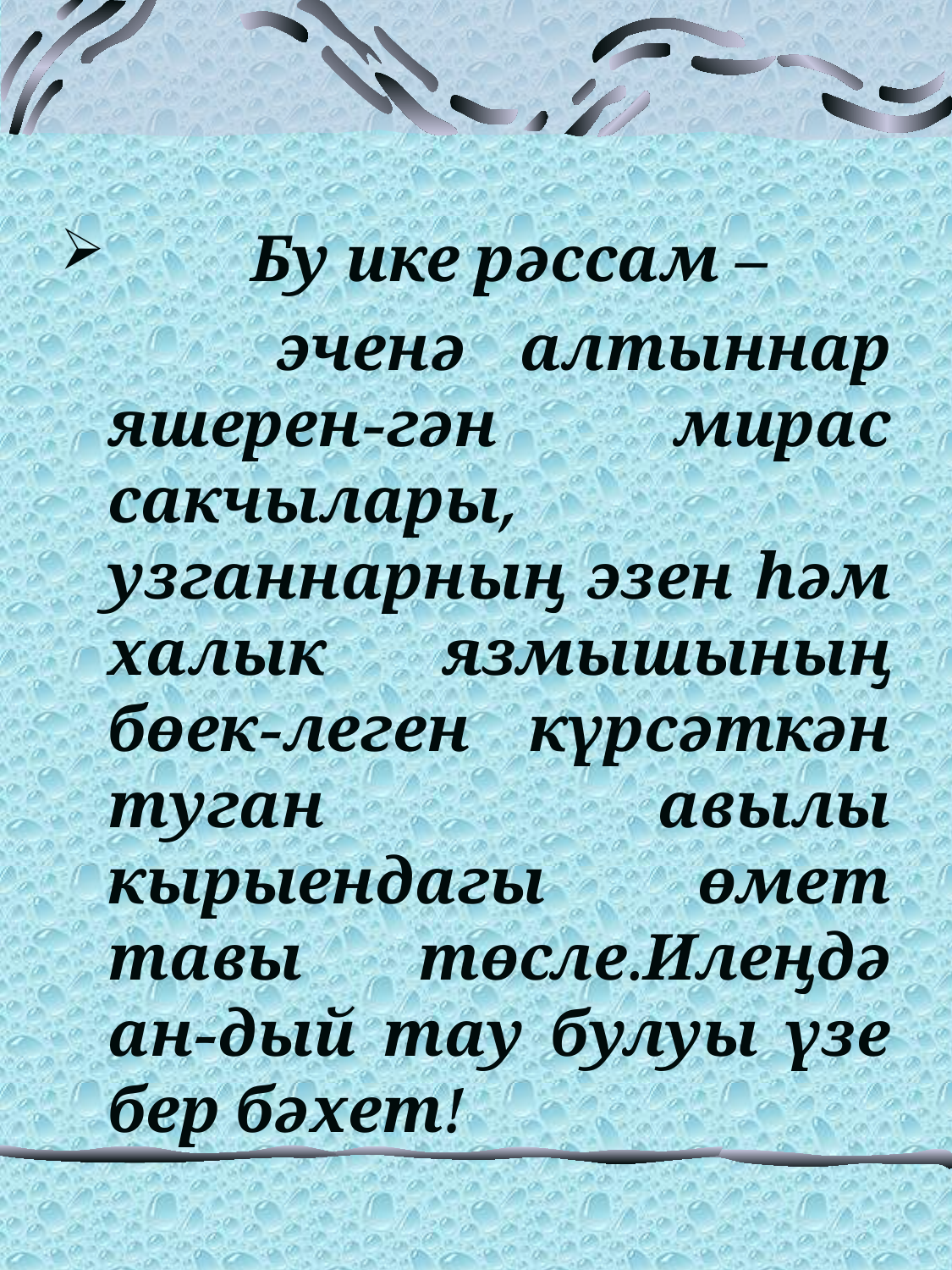

Бу ике рәссам –
    эченә алтыннар яшерен-гән мирас сакчылары, узганнарның эзен һәм халык язмышының бөек-леген күрсәткән туган авылы кырыендагы өмет тавы төсле.Илеңдә ан-дый тау булуы үзе бер бәхет!